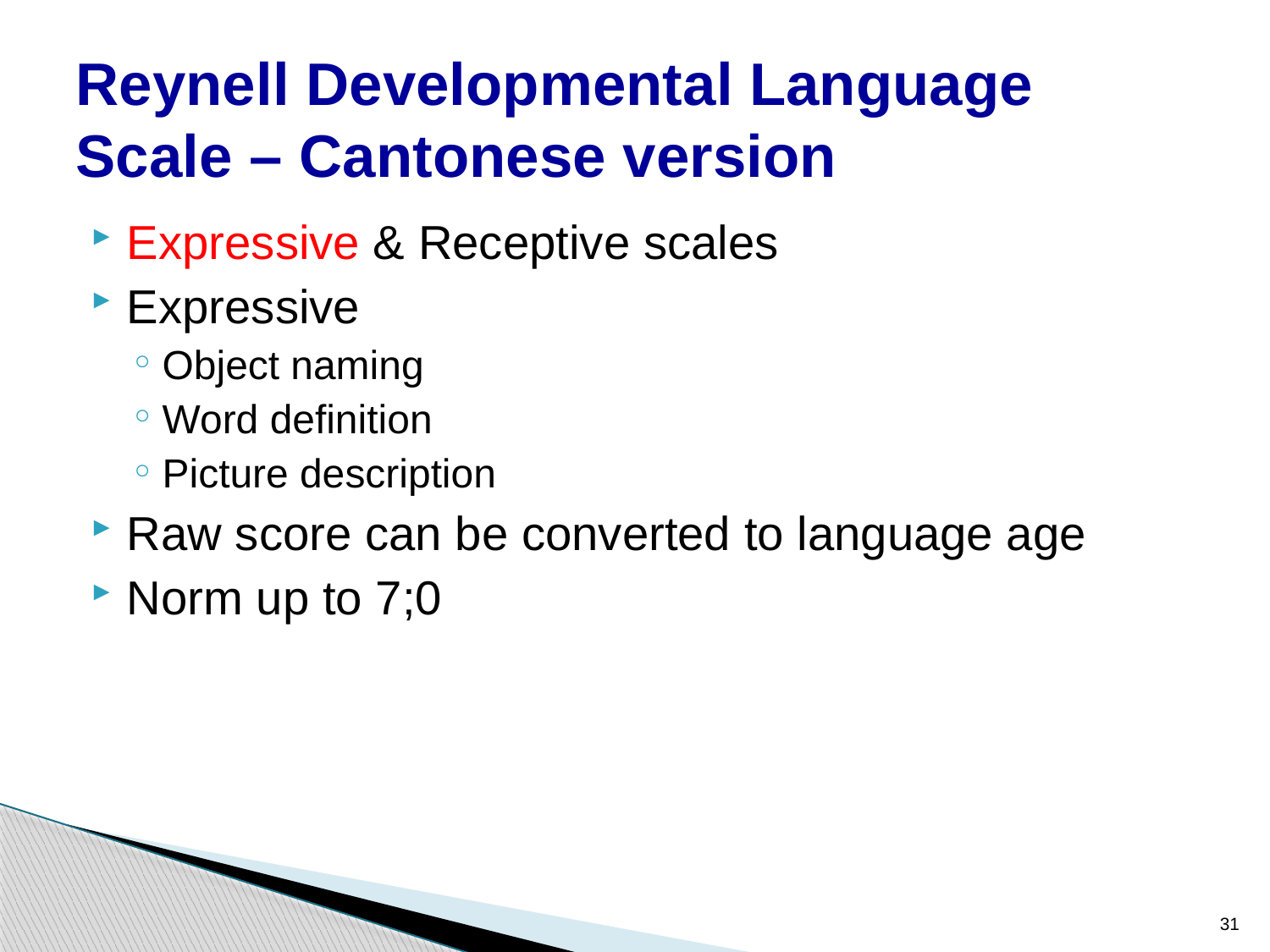

# Reynell Developmental Language Scale – Cantonese version
Expressive & Receptive scales
Expressive
Object naming
Word definition
Picture description
Raw score can be converted to language age
Norm up to 7;0
31